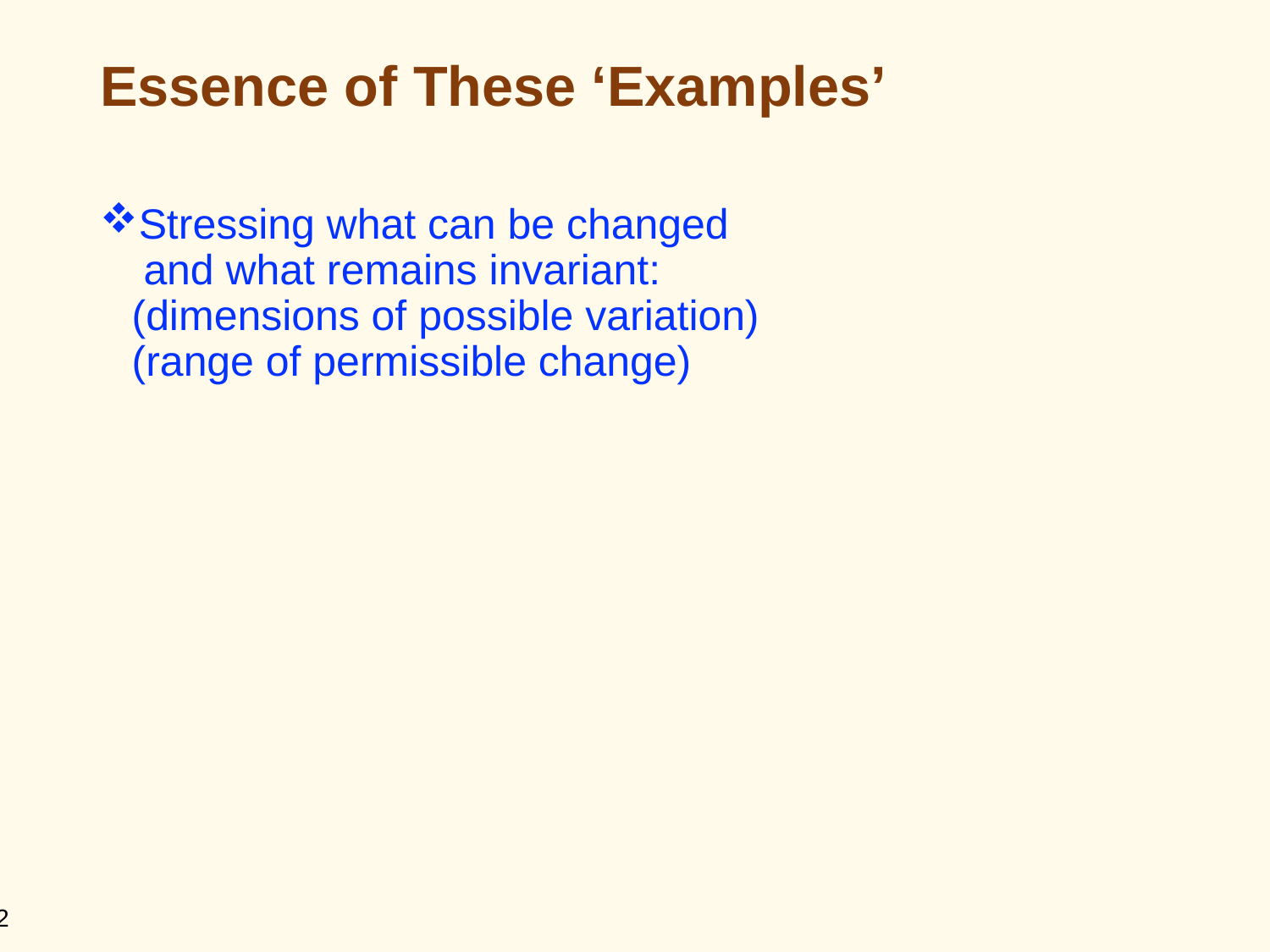

# Essence of These ‘Examples’
Stressing what can be changed
 and what remains invariant:
(dimensions of possible variation)
(range of permissible change)